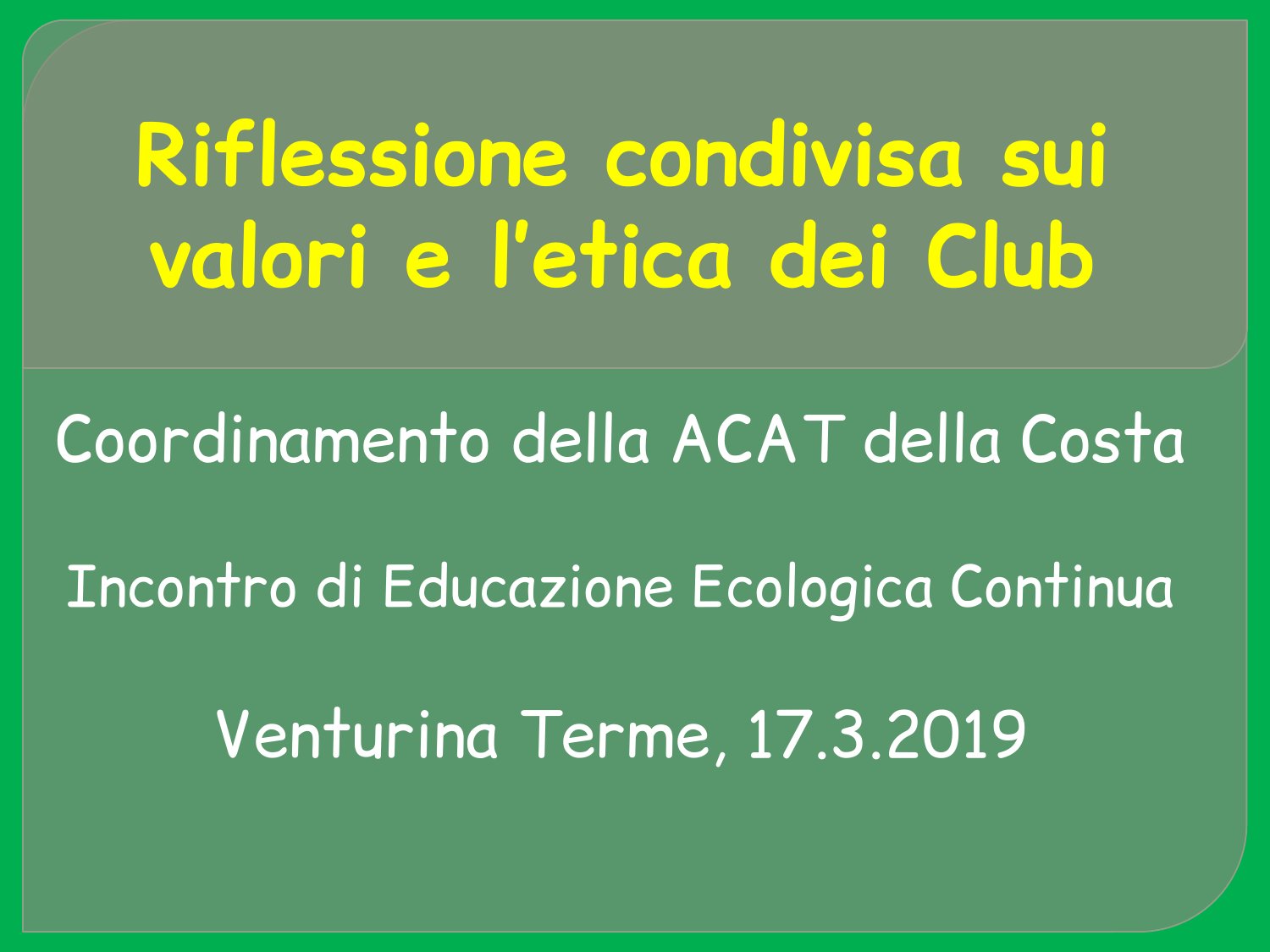

# Riflessione condivisa sui valori e l’etica dei Club
Coordinamento della ACAT della Costa

Incontro di Educazione Ecologica Continua

Venturina Terme, 17.3.2019